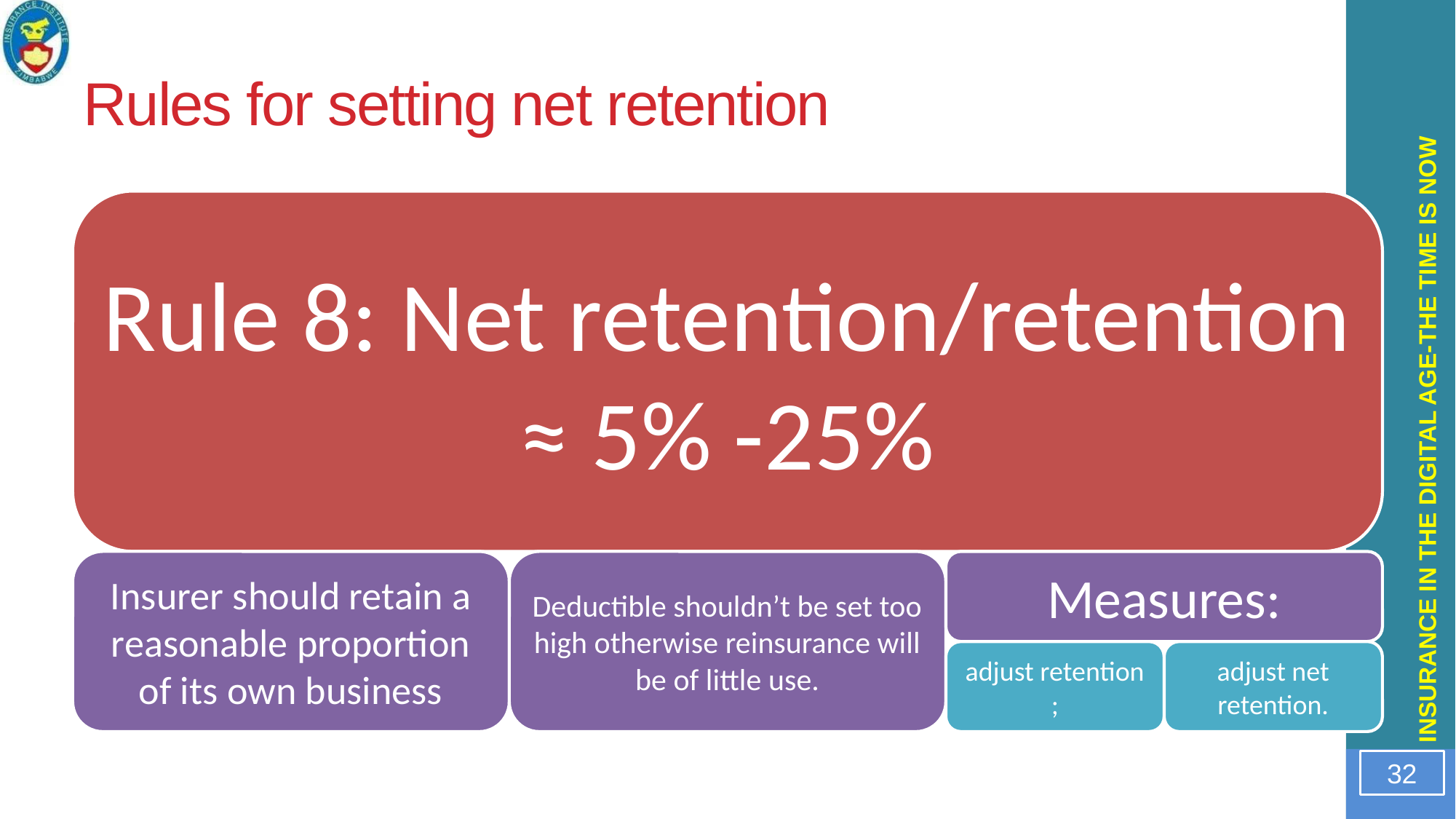

# Rules for setting net retention
Rule 8: Net retention/retention ≈ 5% -25%
Insurer should retain a reasonable proportion of its own business
Deductible shouldn’t be set too high otherwise reinsurance will be of little use.
Measures:
adjust retention ;
adjust net retention.
32